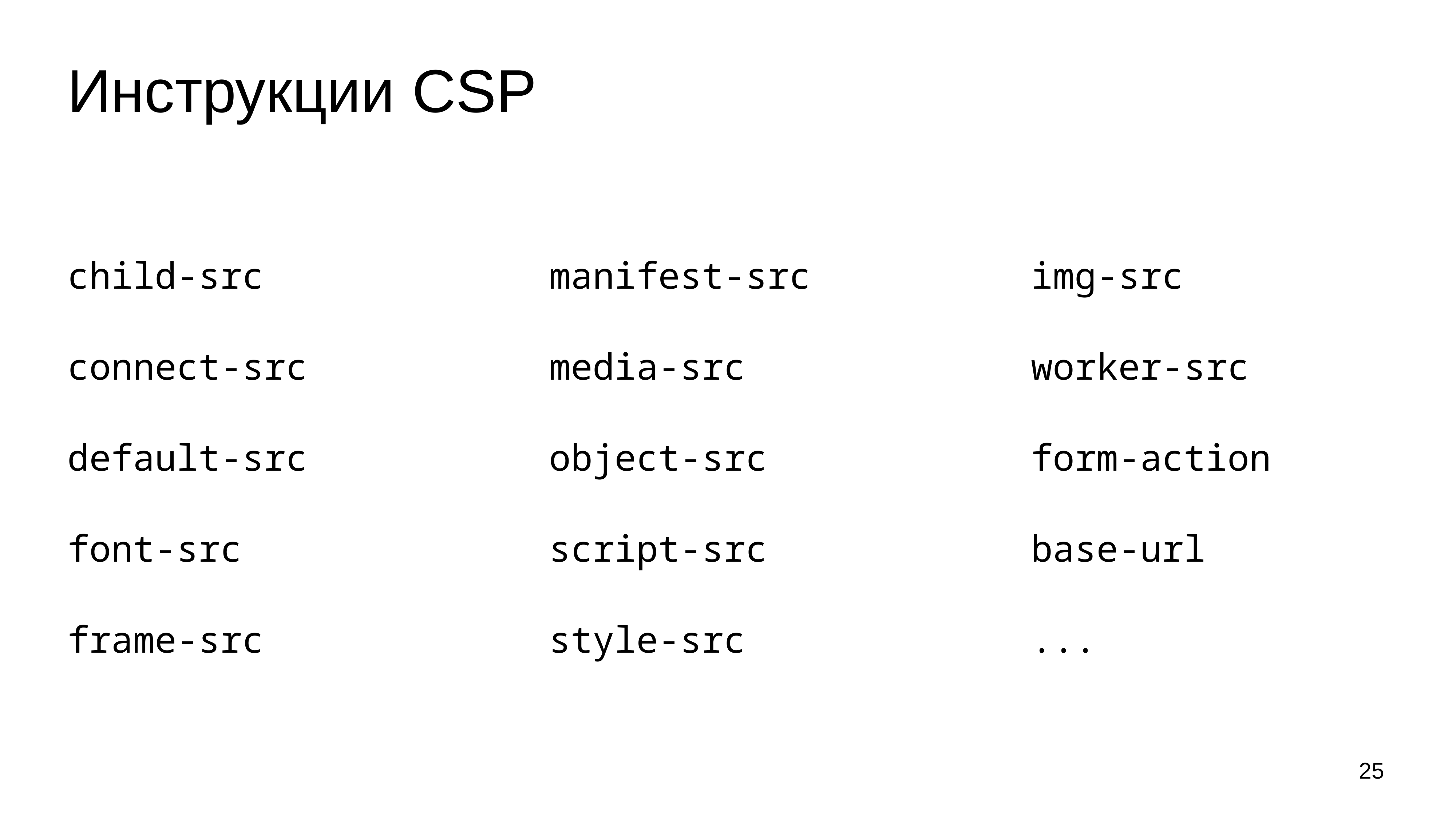

# Инструкции CSP
child-src
connect-src
default-src
font-src
frame-src
manifest-src
media-src
object-src
script-src
style-src

img-src
worker-src
form-action
base-url
...

25